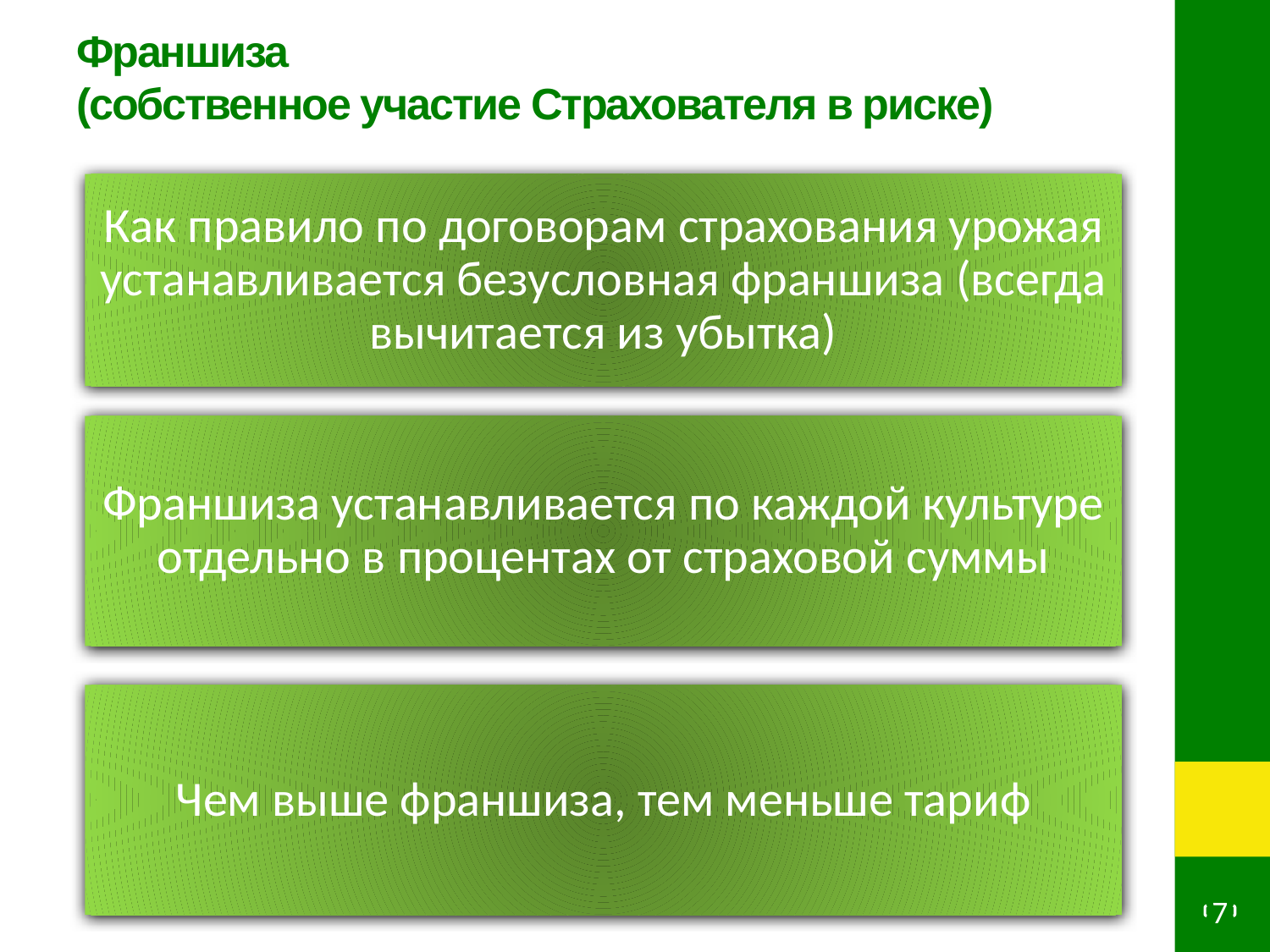

# Франшиза (собственное участие Страхователя в риске)

Как правило по договорам страхования урожая устанавливается безусловная франшиза (всегда вычитается из убытка)

Франшиза устанавливается по каждой культуре отдельно в процентах от страховой суммы

Чем выше франшиза, тем меньше тариф
7